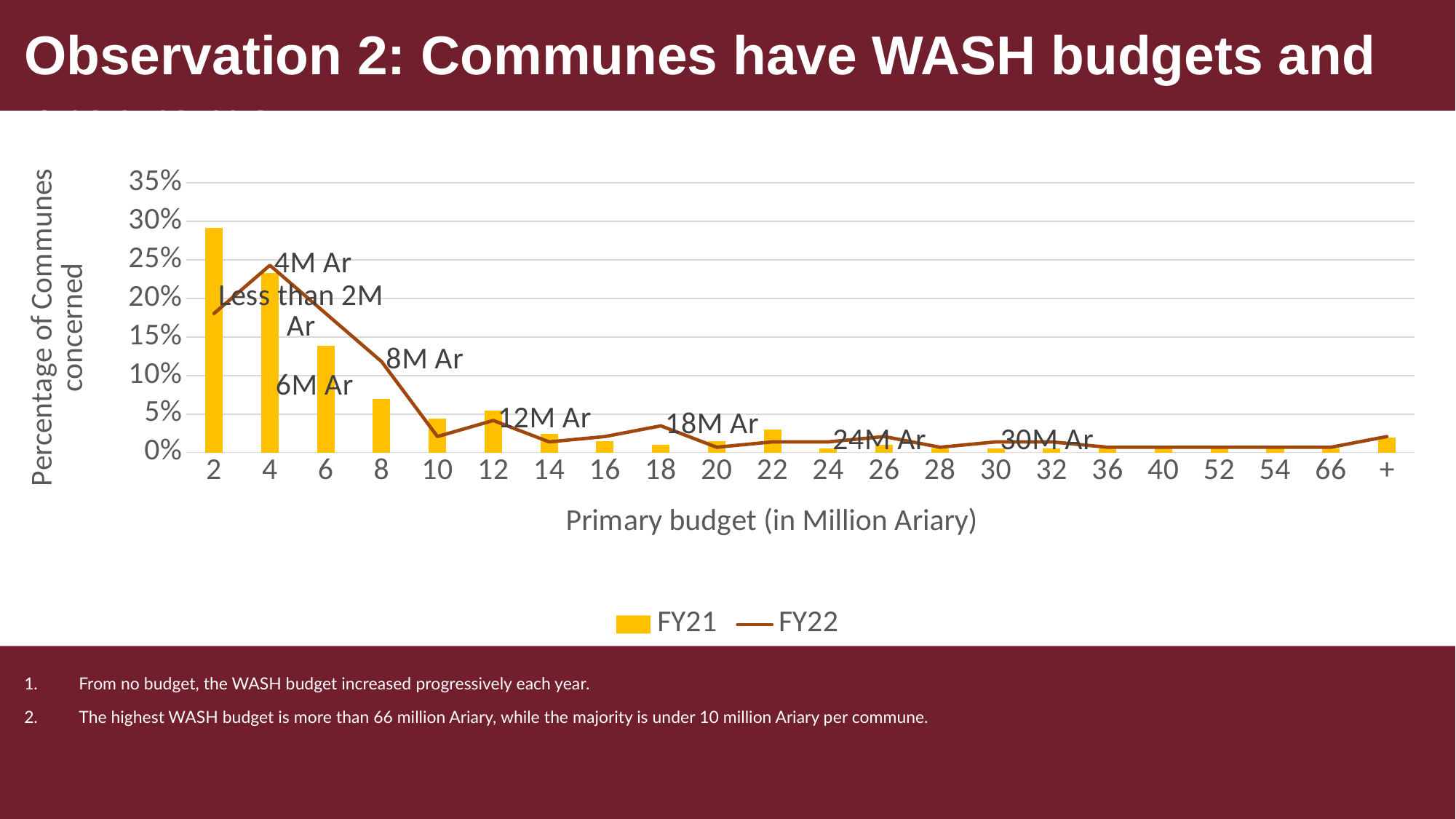

# Observation 2: Communes have WASH budgets and programs

### Chart

| Category | FY21 | FY22 |
|---|---|---|
| 2 | 0.29207920792079206 | 0.18055555555555555 |
| 4 | 0.23267326732673269 | 0.24305555555555555 |
| 6 | 0.13861386138613863 | 0.18055555555555555 |
| 8 | 0.06930693069306931 | 0.11805555555555555 |
| 10 | 0.04455445544554455 | 0.020833333333333332 |
| 12 | 0.054455445544554455 | 0.041666666666666664 |
| 14 | 0.024752475247524754 | 0.013888888888888888 |
| 16 | 0.01485148514851485 | 0.020833333333333332 |
| 18 | 0.009900990099009901 | 0.034722222222222224 |
| 20 | 0.01485148514851485 | 0.006944444444444444 |
| 22 | 0.0297029702970297 | 0.013888888888888888 |
| 24 | 0.0049504950495049506 | 0.013888888888888888 |
| 26 | 0.009900990099009901 | 0.020833333333333332 |
| 28 | 0.0049504950495049506 | 0.006944444444444444 |
| 30 | 0.0049504950495049506 | 0.013888888888888888 |
| 32 | 0.0049504950495049506 | 0.013888888888888888 |
| 36 | 0.0049504950495049506 | 0.006944444444444444 |
| 40 | 0.0049504950495049506 | 0.006944444444444444 |
| 52 | 0.0049504950495049506 | 0.006944444444444444 |
| 54 | 0.0049504950495049506 | 0.006944444444444444 |
| 66 | 0.0049504950495049506 | 0.006944444444444444 |
| + | 0.019801980198019802 | 0.020833333333333332 |
From no budget, the WASH budget increased progressively each year.
The highest WASH budget is more than 66 million Ariary, while the majority is under 10 million Ariary per commune.